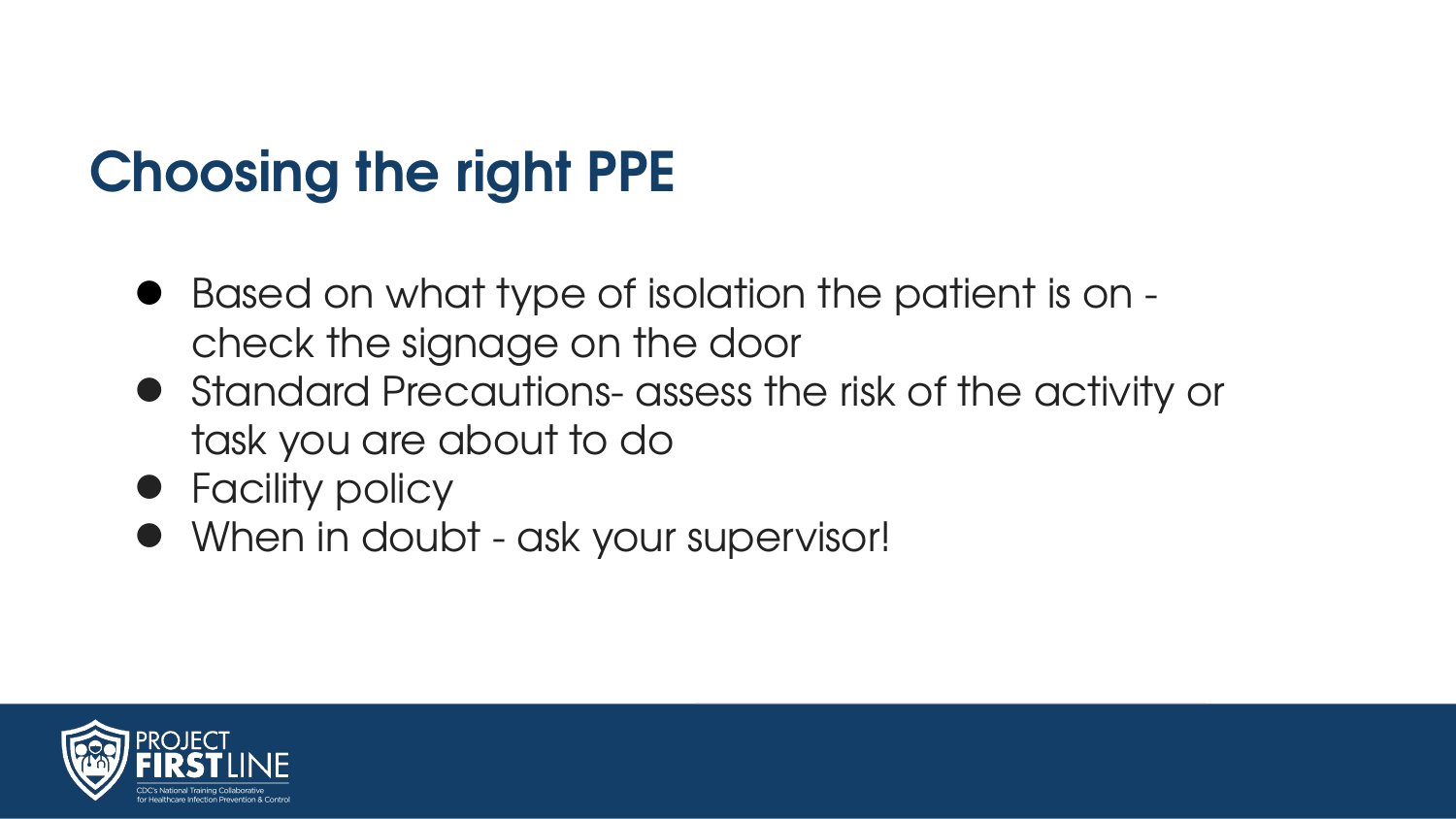

# Choosing the right PPE
Based on what type of isolation the patient is on - check the signage on the door
Standard Precautions- assess the risk of the activity or task you are about to do
Facility policy
When in doubt - ask your supervisor!